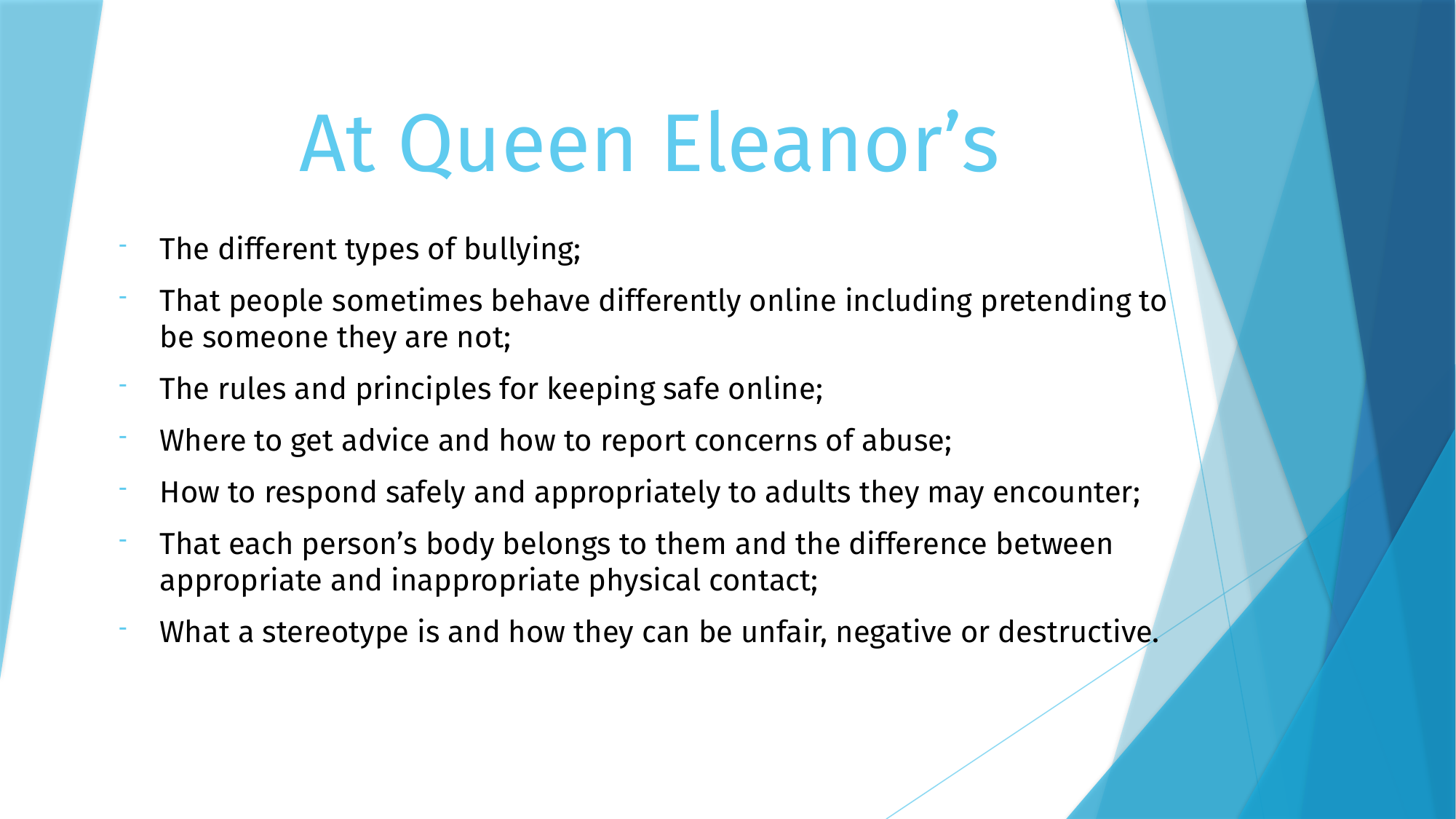

# At Queen Eleanor’s
The different types of bullying;
That people sometimes behave differently online including pretending to be someone they are not;
The rules and principles for keeping safe online;
Where to get advice and how to report concerns of abuse;
How to respond safely and appropriately to adults they may encounter;
That each person’s body belongs to them and the difference between appropriate and inappropriate physical contact;
What a stereotype is and how they can be unfair, negative or destructive.